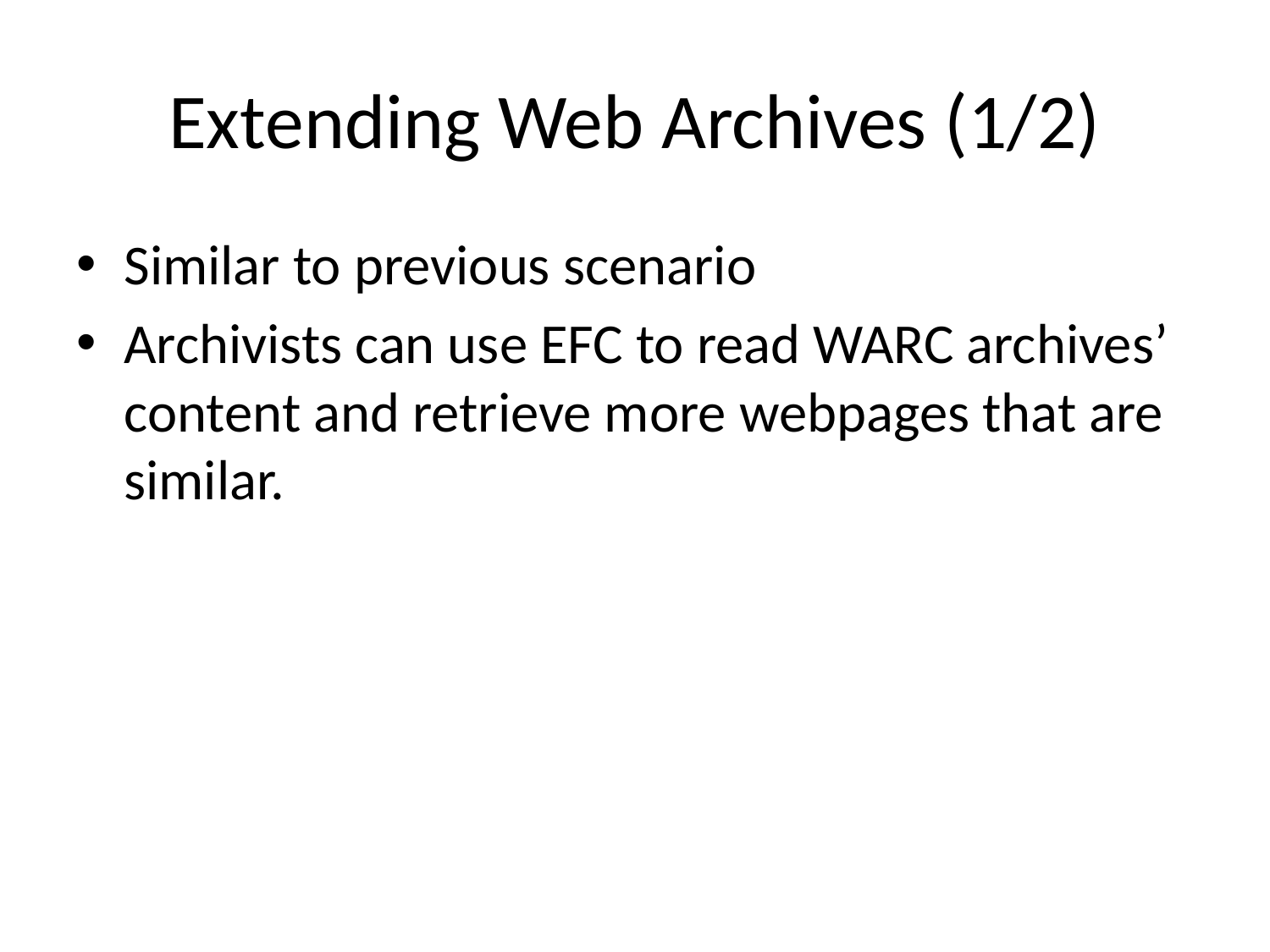

# Extending Web Archives (1/2)
Similar to previous scenario
Archivists can use EFC to read WARC archives’ content and retrieve more webpages that are similar.